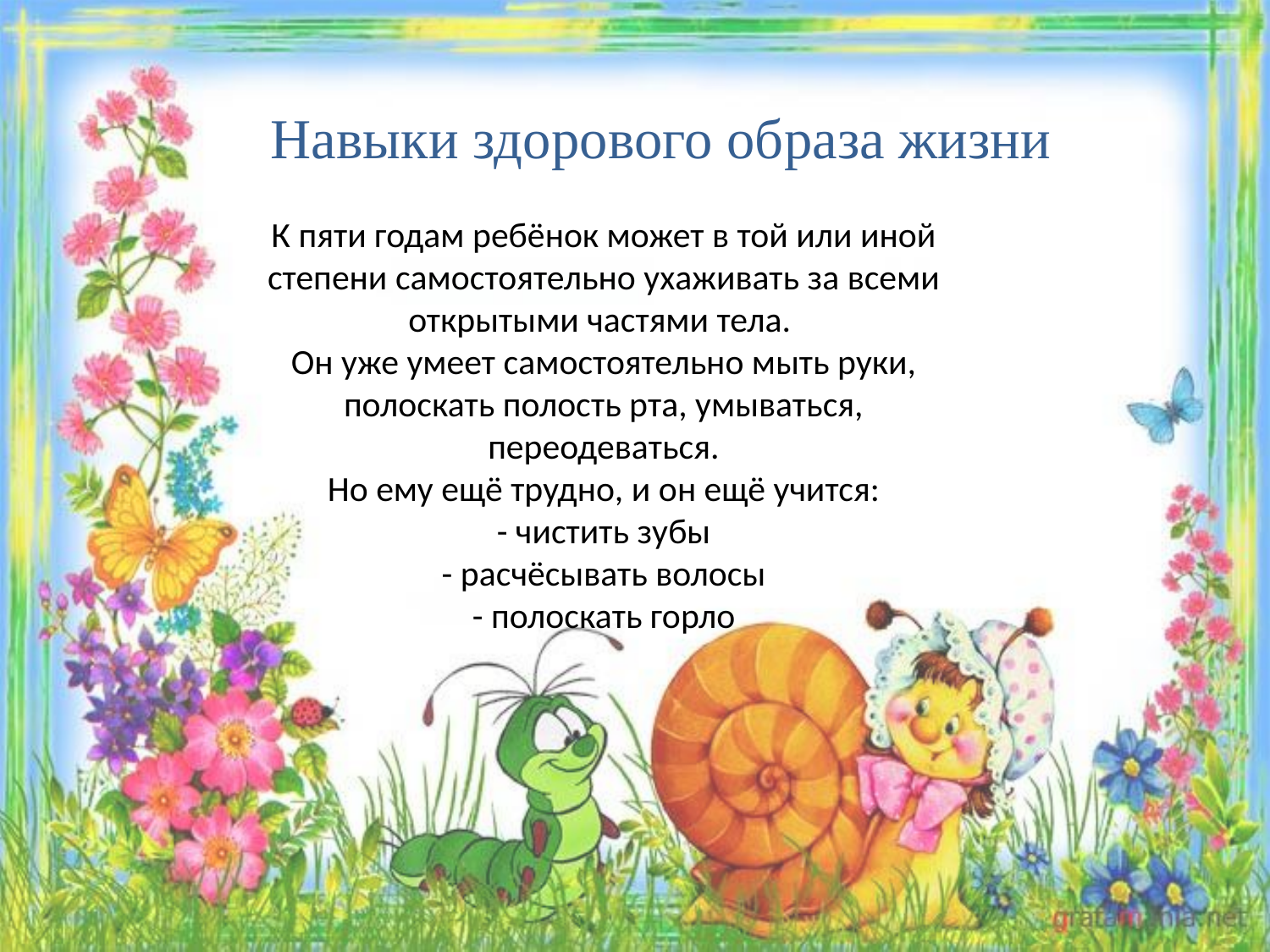

Навыки здорового образа жизни
К пяти годам ребёнок может в той или иной степени самостоятельно ухаживать за всеми открытыми частями тела.
Он уже умеет самостоятельно мыть руки, полоскать полость рта, умываться, переодеваться.
Но ему ещё трудно, и он ещё учится:
- чистить зубы
- расчёсывать волосы
- полоскать горло